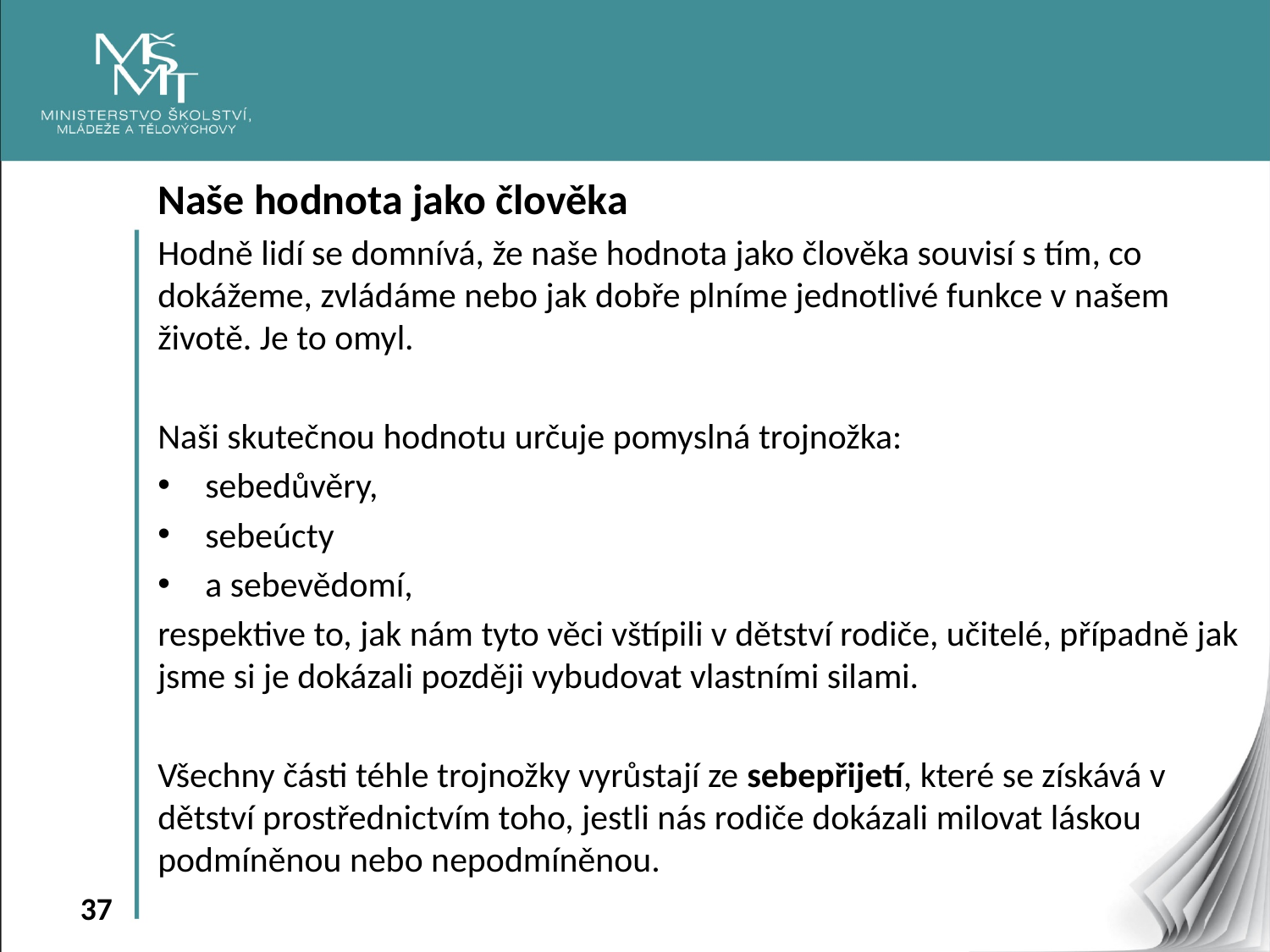

Naše hodnota jako člověka
Hodně lidí se domnívá, že naše hodnota jako člověka souvisí s tím, co dokážeme, zvládáme nebo jak dobře plníme jednotlivé funkce v našem životě. Je to omyl.

Naši skutečnou hodnotu určuje pomyslná trojnožka:
sebedůvěry,
sebeúcty
a sebevědomí,
respektive to, jak nám tyto věci vštípili v dětství rodiče, učitelé, případně jak jsme si je dokázali později vybudovat vlastními silami.

Všechny části téhle trojnožky vyrůstají ze sebepřijetí, které se získává v dětství prostřednictvím toho, jestli nás rodiče dokázali milovat láskou podmíněnou nebo nepodmíněnou.